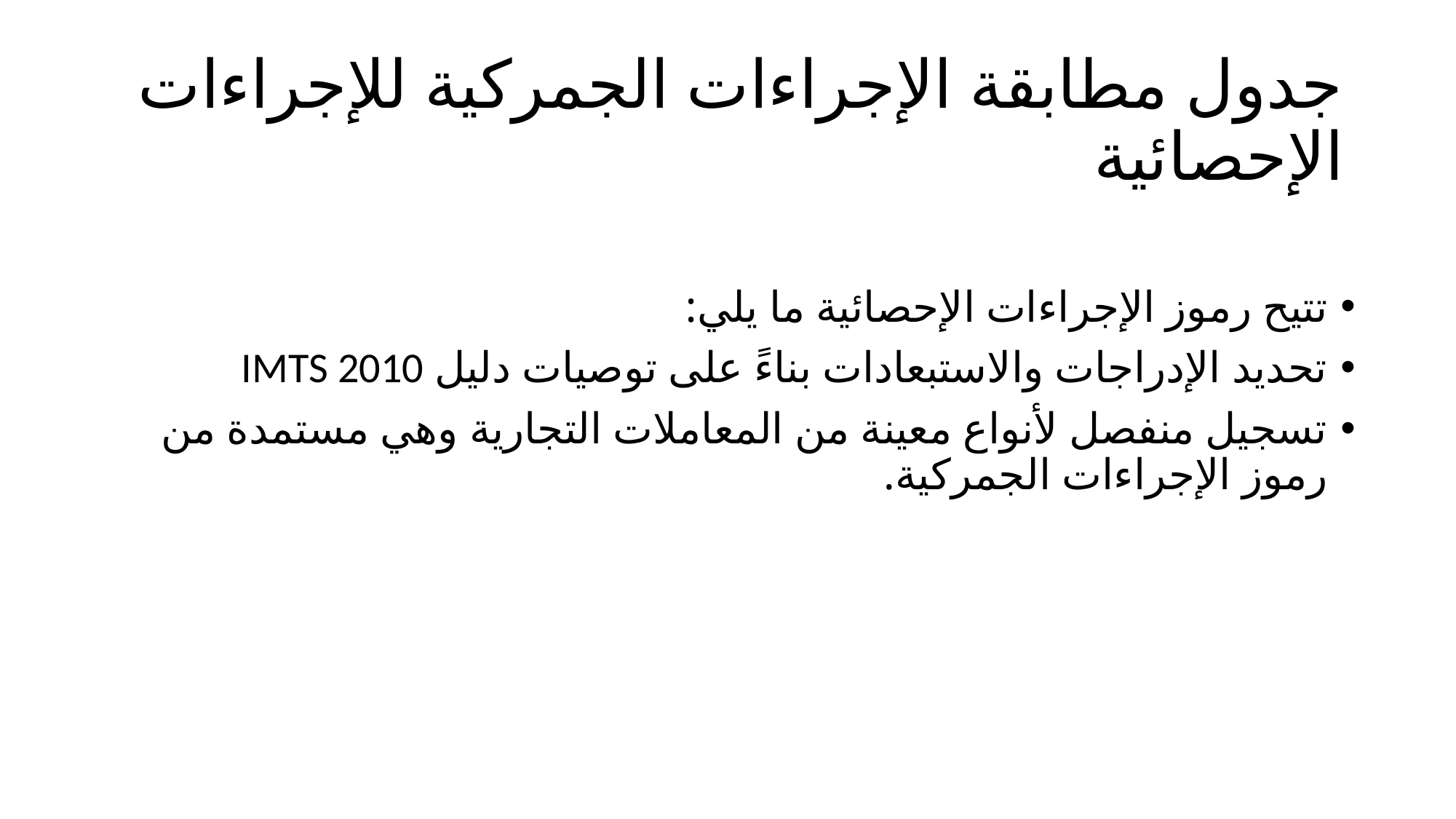

# جدول مطابقة الإجراءات الجمركية للإجراءات الإحصائية
تتيح رموز الإجراءات الإحصائية ما يلي:
تحديد الإدراجات والاستبعادات بناءً على توصيات دليل IMTS 2010
تسجيل منفصل لأنواع معينة من المعاملات التجارية وهي مستمدة من رموز الإجراءات الجمركية.